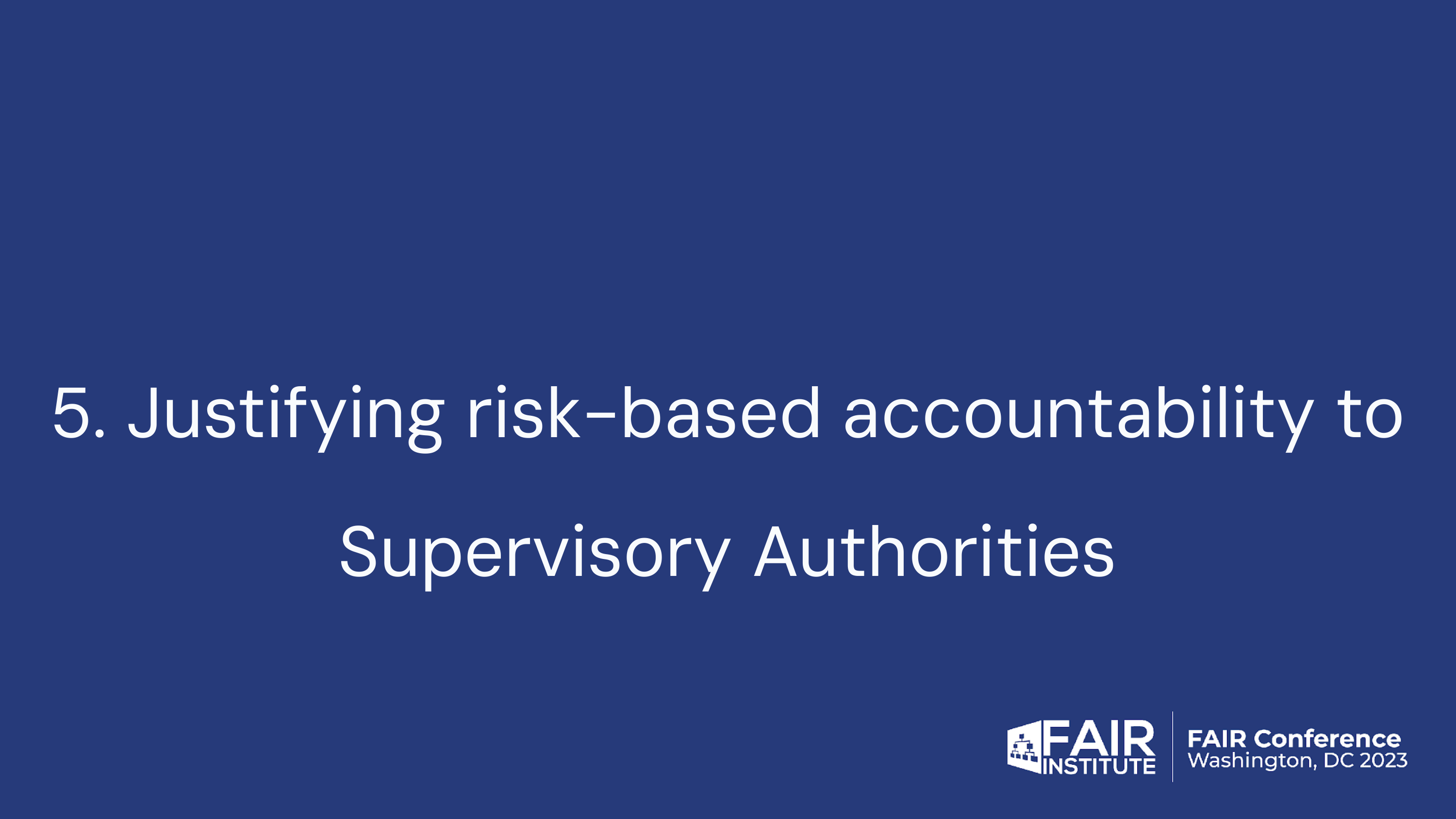

5. Justifying risk-based accountability to Supervisory Authorities